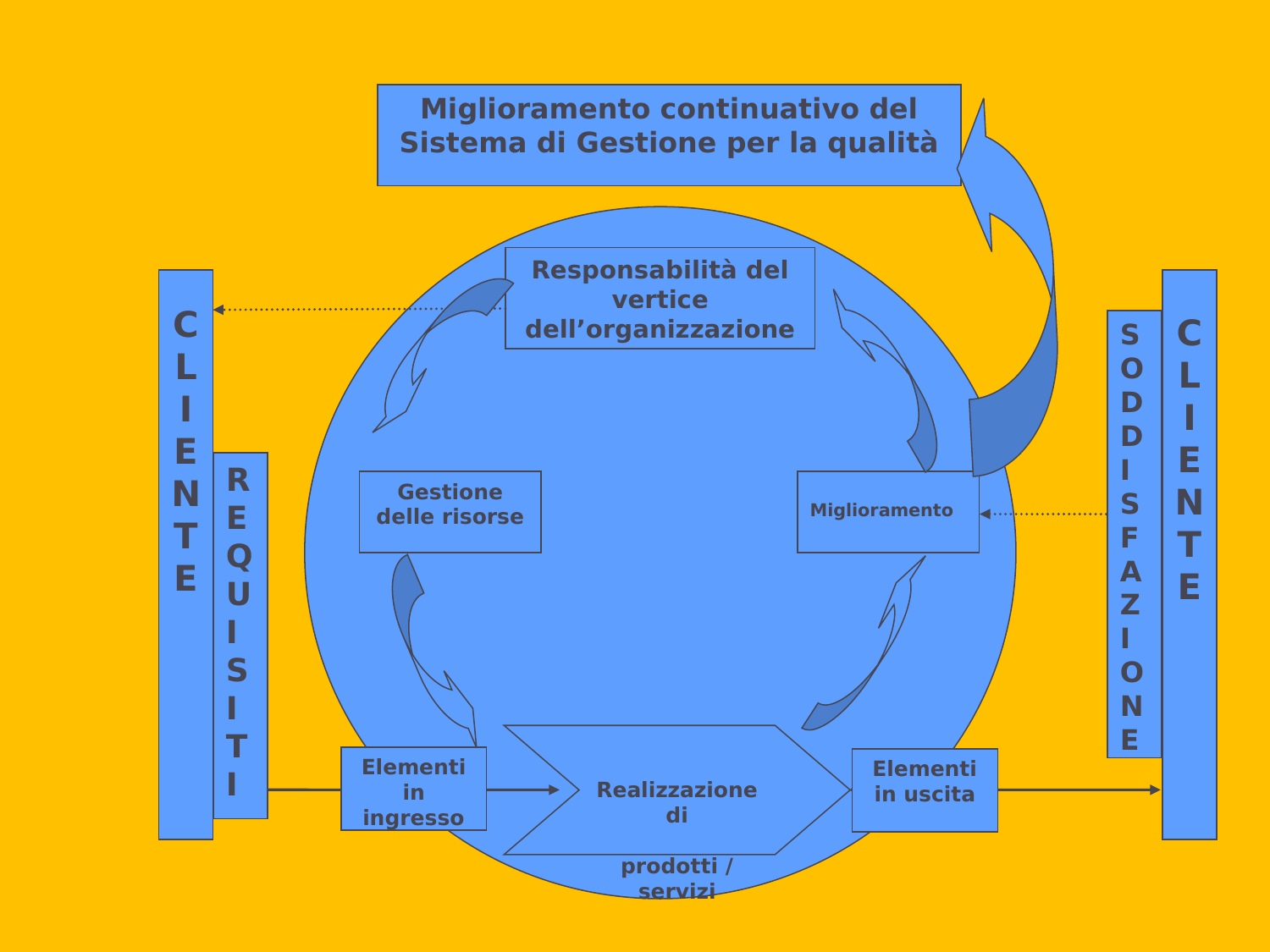

Miglioramento continuativo del Sistema di Gestione per la qualità

Responsabilità del vertice dell’organizzazione

C
L
I
E
N
T
E

C
L
I
E
N
T
E

S
O
D
D
I
S
F
A
Z
I
O
N
E

R
E
Q
U
I
S
I
T
I
Gestione delle risorse

Miglioramento

          Realizzazione di
           prodotti / servizi
Elementi in ingresso
Elementi in uscita